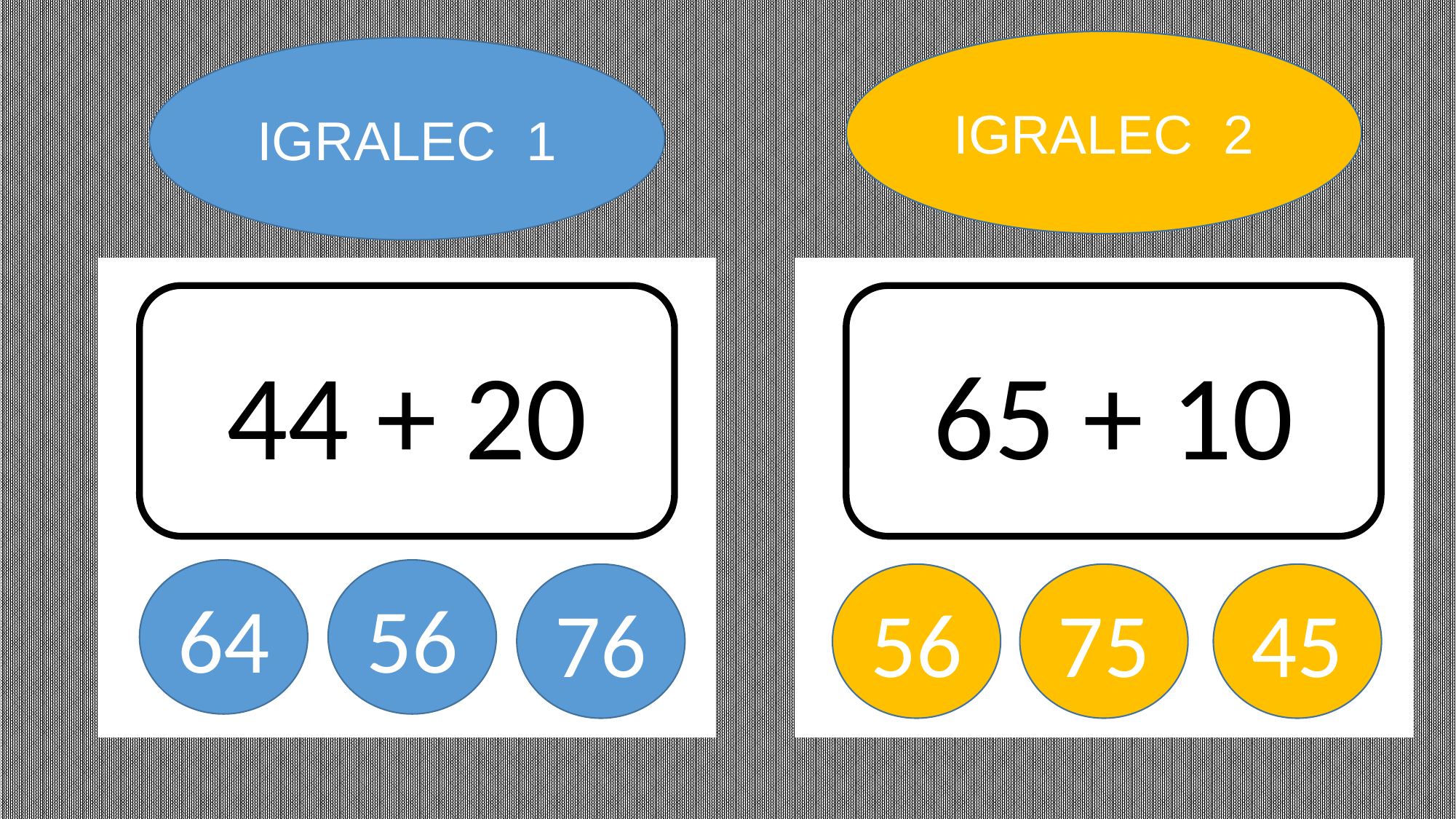

IGRALEC  2
IGRALEC  1

44 + 20
65 + 10
64
56
56
75
45
76